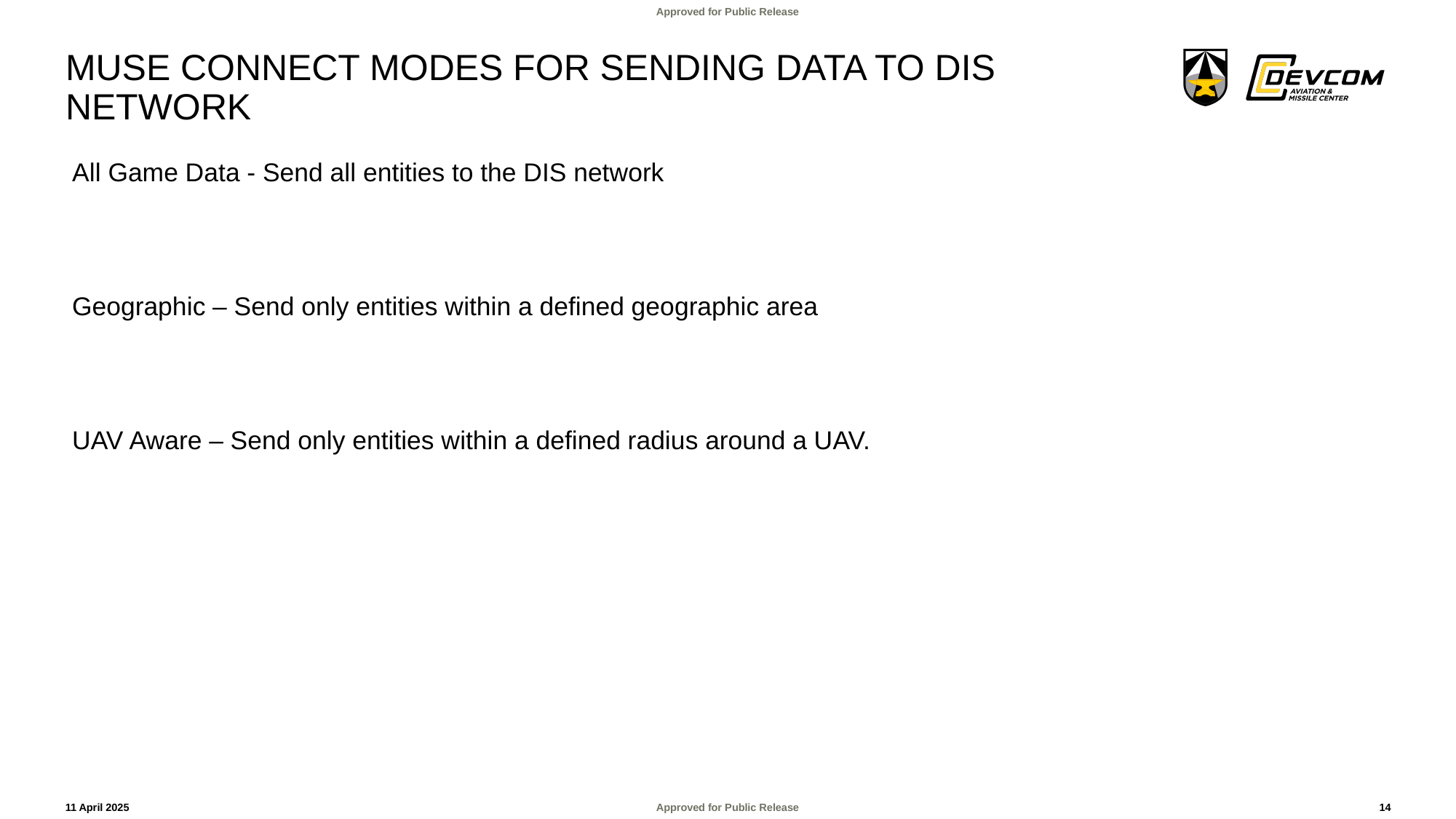

# Muse connect modes for sending data to dis network
All Game Data - Send all entities to the DIS network

Geographic – Send only entities within a defined geographic area

UAV Aware – Send only entities within a defined radius around a UAV.

11 April 2025
14